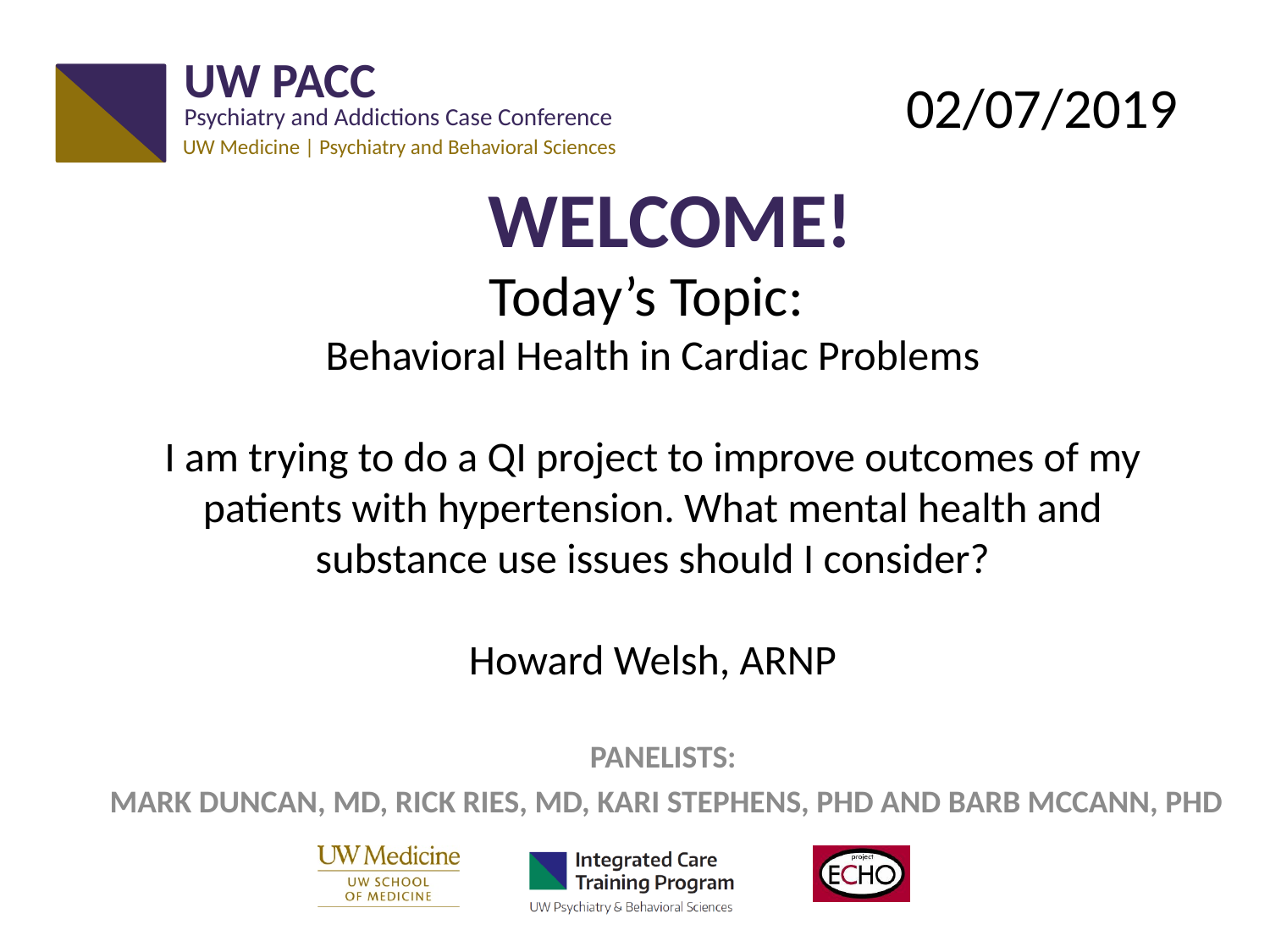

02/07/2019
# Welcome!
Today’s Topic:
 Behavioral Health in Cardiac Problems

I am trying to do a QI project to improve outcomes of my patients with hypertension. What mental health and substance use issues should I consider?

Howard Welsh, ARNP
Panelists:
Mark Duncan, md, rick ries, MD, Kari stephens, phd and barb mccann, phd